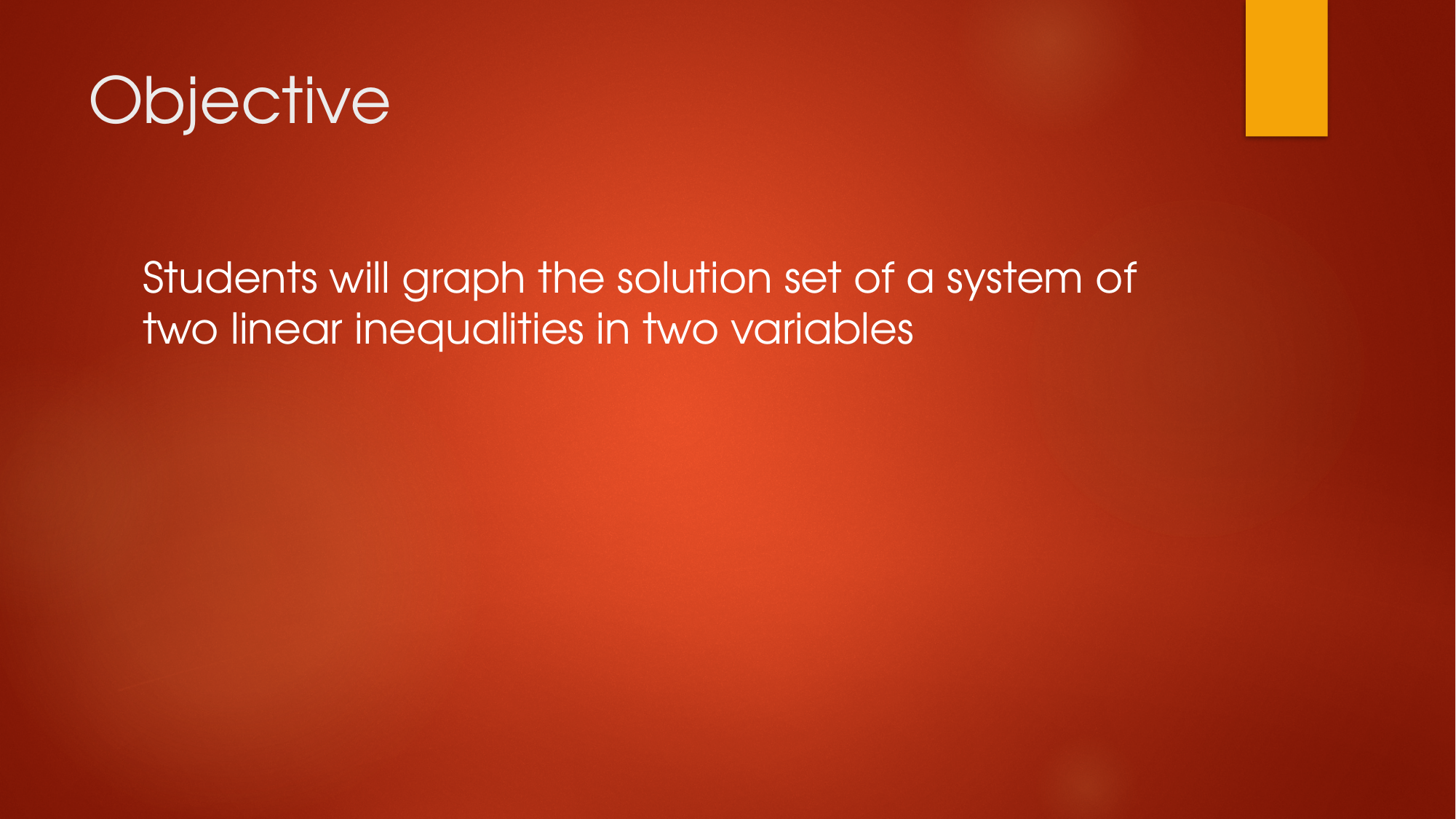

# Objective
Students will graph the solution set of a system of two linear inequalities in two variables